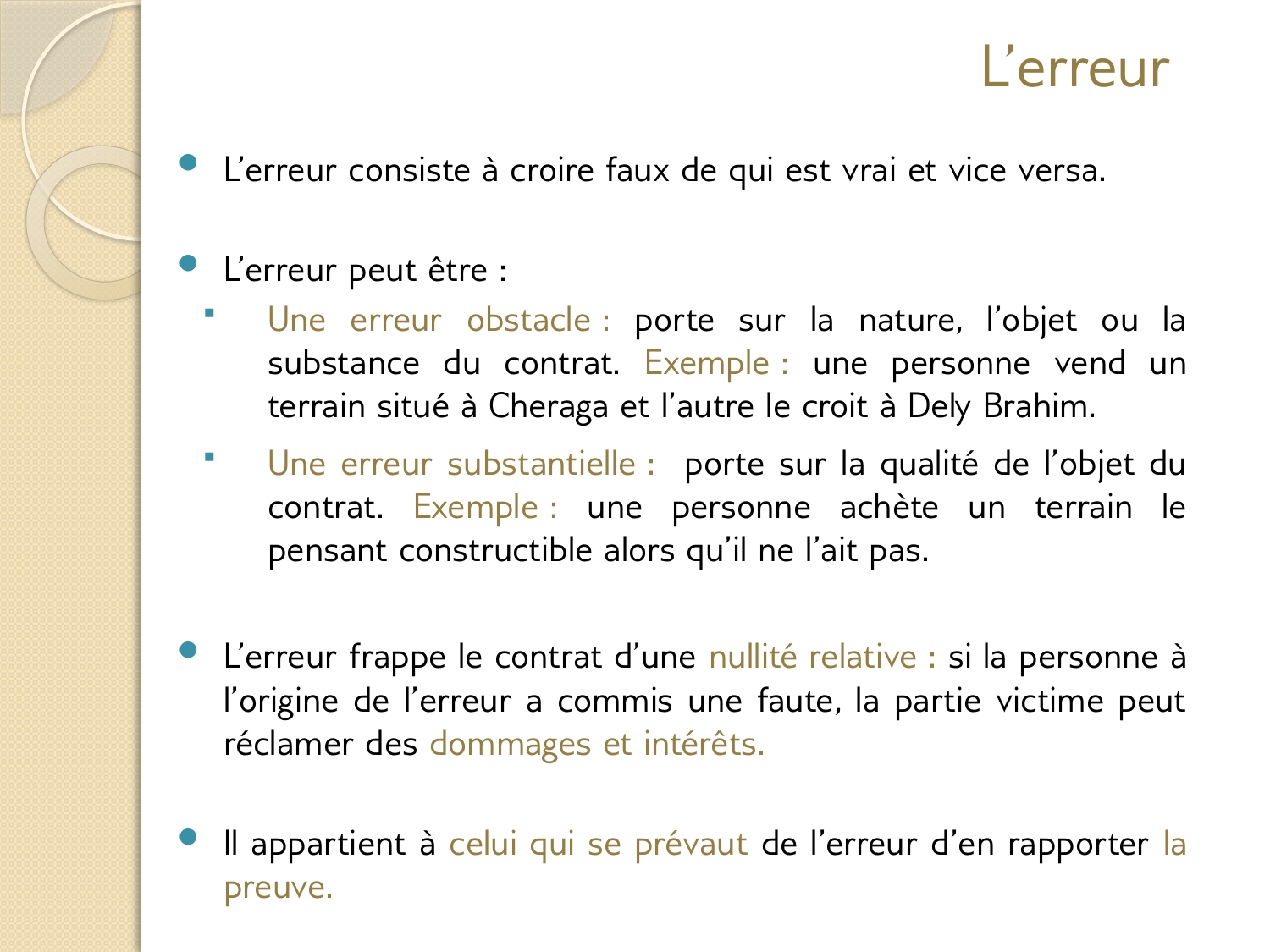

# L’erreur
L’erreur consiste à croire faux de qui est vrai et vice versa.

L’erreur peut être :
Une erreur obstacle : porte sur la nature, l’objet ou la substance du contrat. Exemple : une personne vend un terrain situé à Cheraga et l’autre le croit à Dely Brahim.
Une erreur substantielle :  porte sur la qualité de l’objet du contrat. Exemple : une personne achète un terrain le pensant constructible alors qu’il ne l’ait pas.

L’erreur frappe le contrat d’une nullité relative : si la personne à l’origine de l’erreur a commis une faute, la partie victime peut réclamer des dommages et intérêts.

Il appartient à celui qui se prévaut de l’erreur d’en rapporter la preuve.